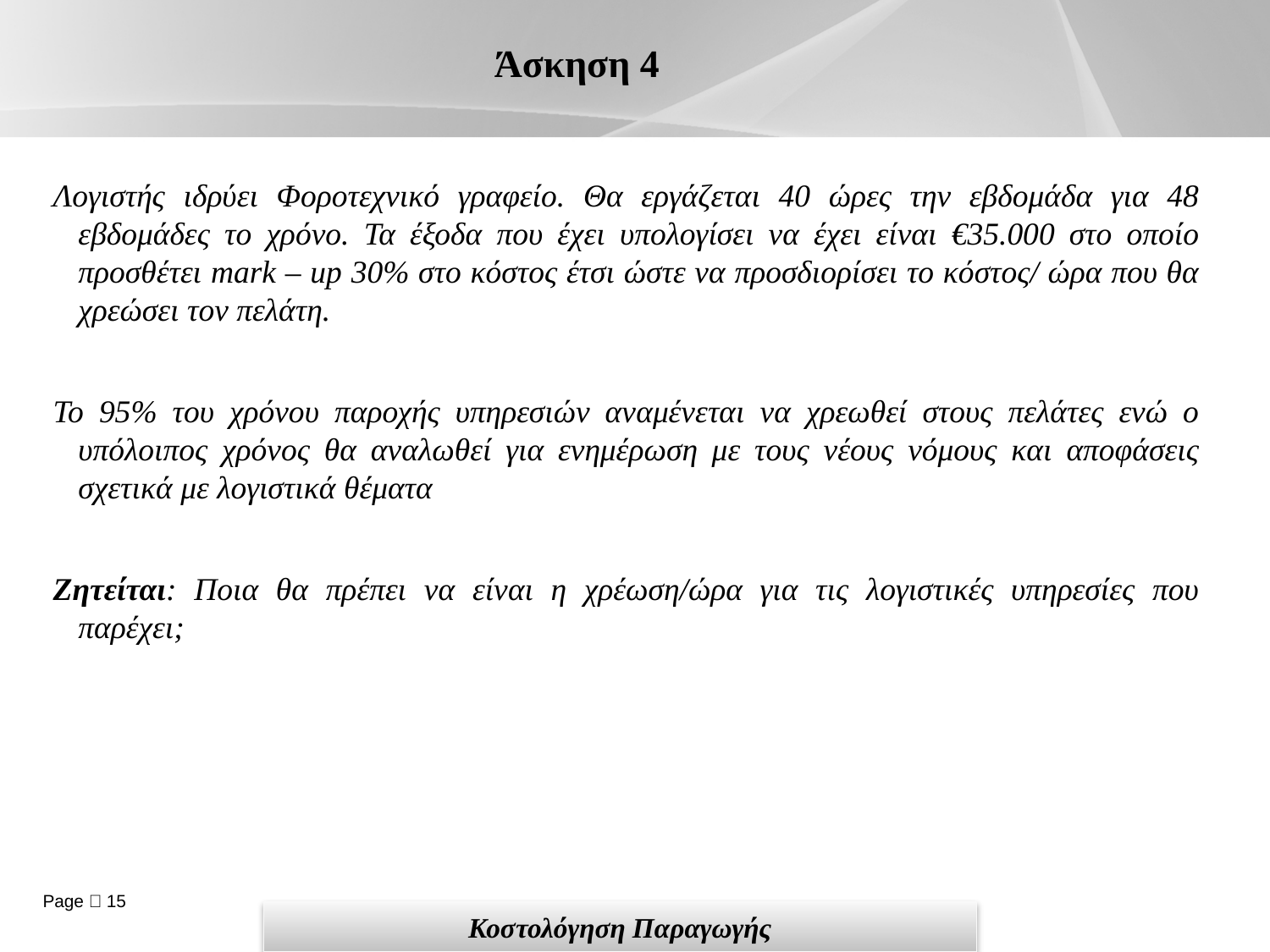

# Άσκηση 4
Λογιστής ιδρύει Φοροτεχνικό γραφείο. Θα εργάζεται 40 ώρες την εβδομάδα για 48 εβδομάδες το χρόνο. Τα έξοδα που έχει υπολογίσει να έχει είναι €35.000 στο οποίο προσθέτει mark – up 30% στο κόστος έτσι ώστε να προσδιορίσει το κόστος/ ώρα που θα χρεώσει τον πελάτη.

Το 95% του χρόνου παροχής υπηρεσιών αναμένεται να χρεωθεί στους πελάτες ενώ ο υπόλοιπος χρόνος θα αναλωθεί για ενημέρωση με τους νέους νόμους και αποφάσεις σχετικά με λογιστικά θέματα

Ζητείται: Ποια θα πρέπει να είναι η χρέωση/ώρα για τις λογιστικές υπηρεσίες που παρέχει;

Κοστολόγηση Παραγωγής